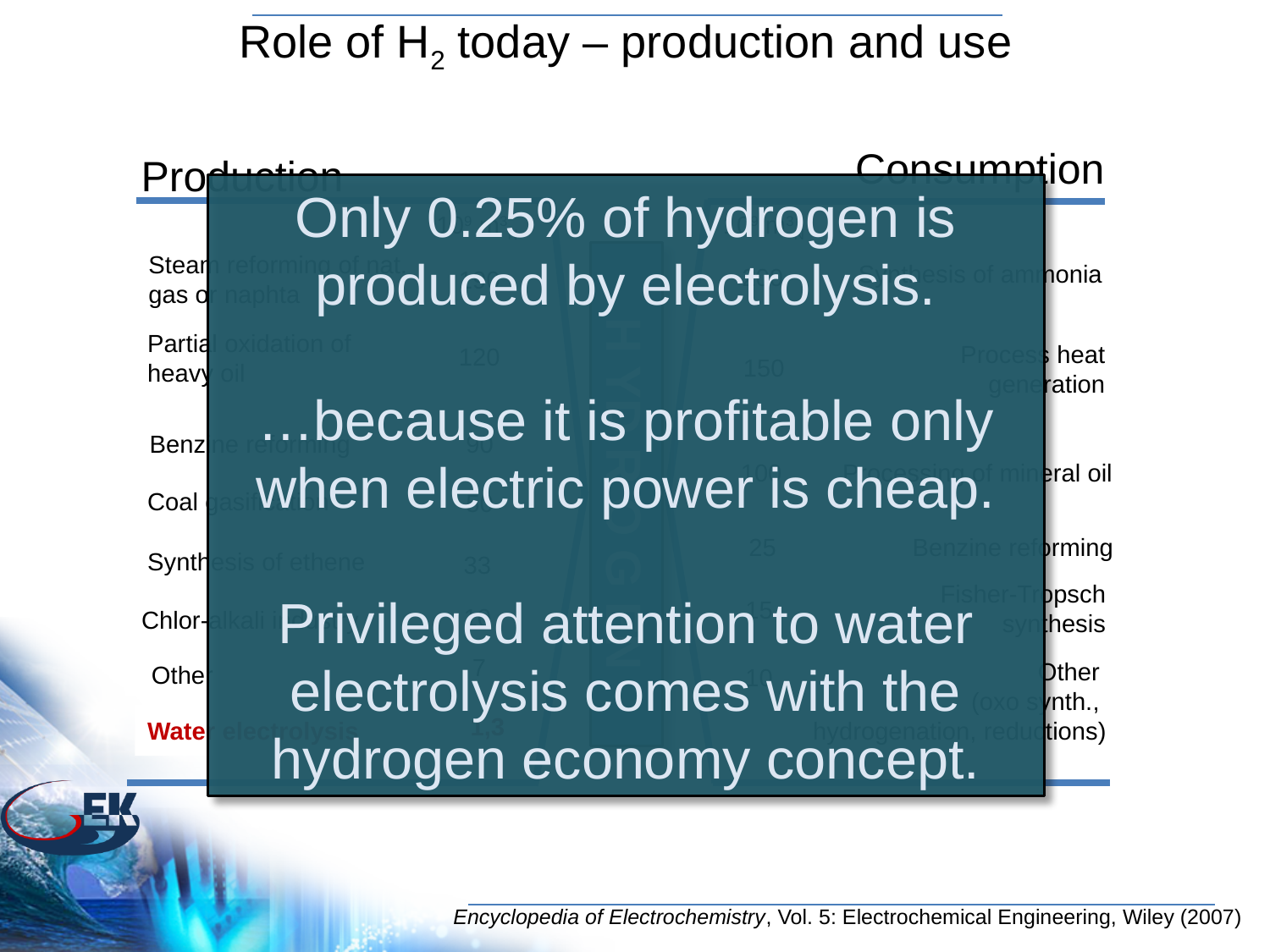

Role of H2 today – production and use
Consumption
Production
Only 0.25% of hydrogen is produced by electrolysis.

…because it is profitable only when electric power is cheap.

Privileged attention to water electrolysis comes with the hydrogen economy concept.
109 m3N
109 m3N
Steam reforming of nat. gas or naphta
Synthesis of ammonia
200
190
Partial oxidation of heavy oil
120
Process heat generation
150
Benzine reforming
90
Processing of mineral oil
100
H YD R O G EN
Coal gasification
50
Benzine reforming
25
Synthesis of ethene
33
Fisher-Tropsch synthesis
15
Chlor-alkali industry
10
7
Other
10
Other
(oxo synth.,
hydrogenation, reductions)
Water electrolysis
1,3
Encyclopedia of Electrochemistry, Vol. 5: Electrochemical Engineering, Wiley (2007)